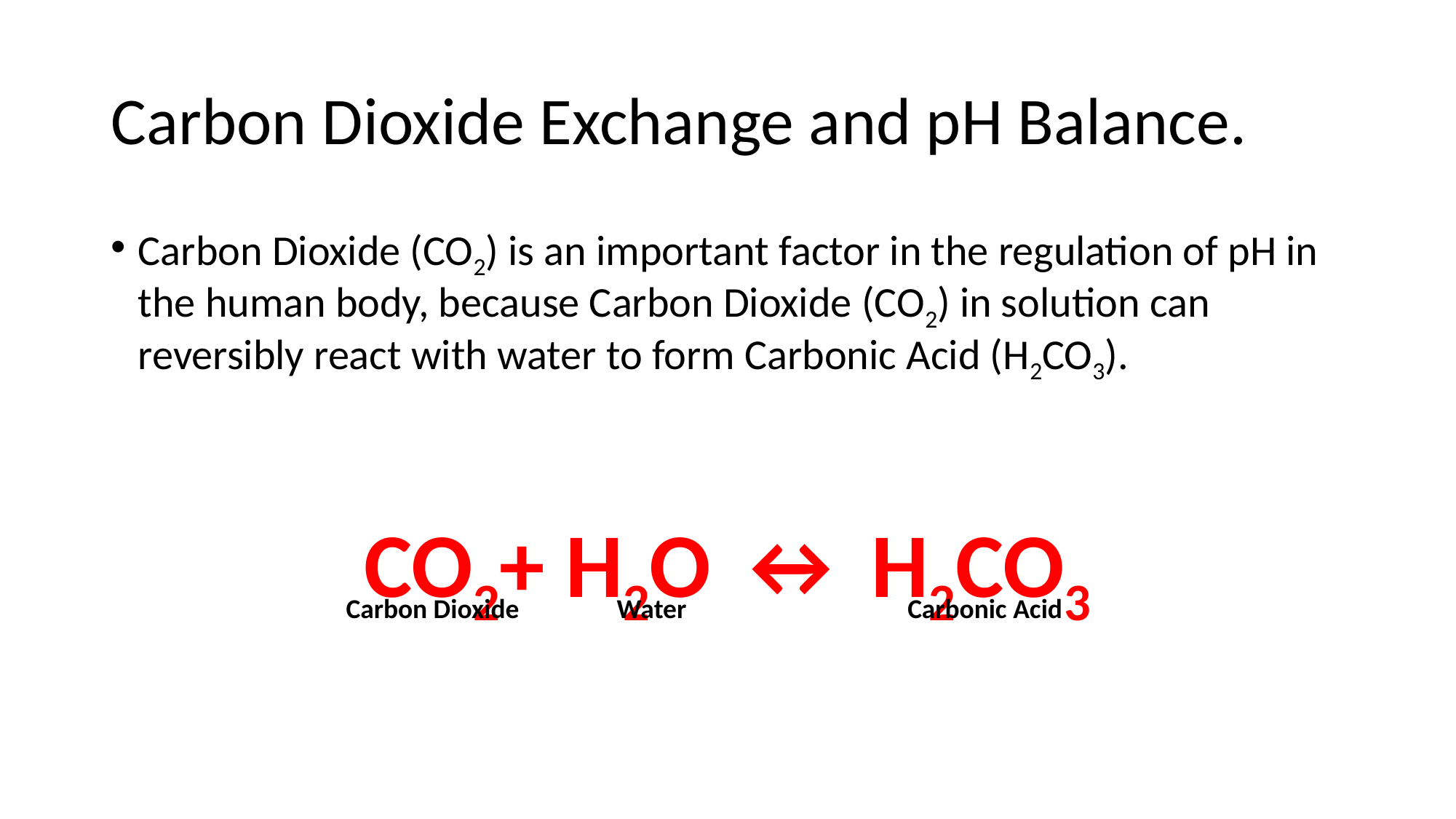

# Carbon Dioxide Exchange and pH Balance.
Carbon Dioxide (CO2) is an important factor in the regulation of pH in the human body, because Carbon Dioxide (CO2) in solution can reversibly react with water to form Carbonic Acid (H2CO3).

CO2+ H2O ↔ H2CO3
Carbon Dioxide
Water
Carbonic Acid